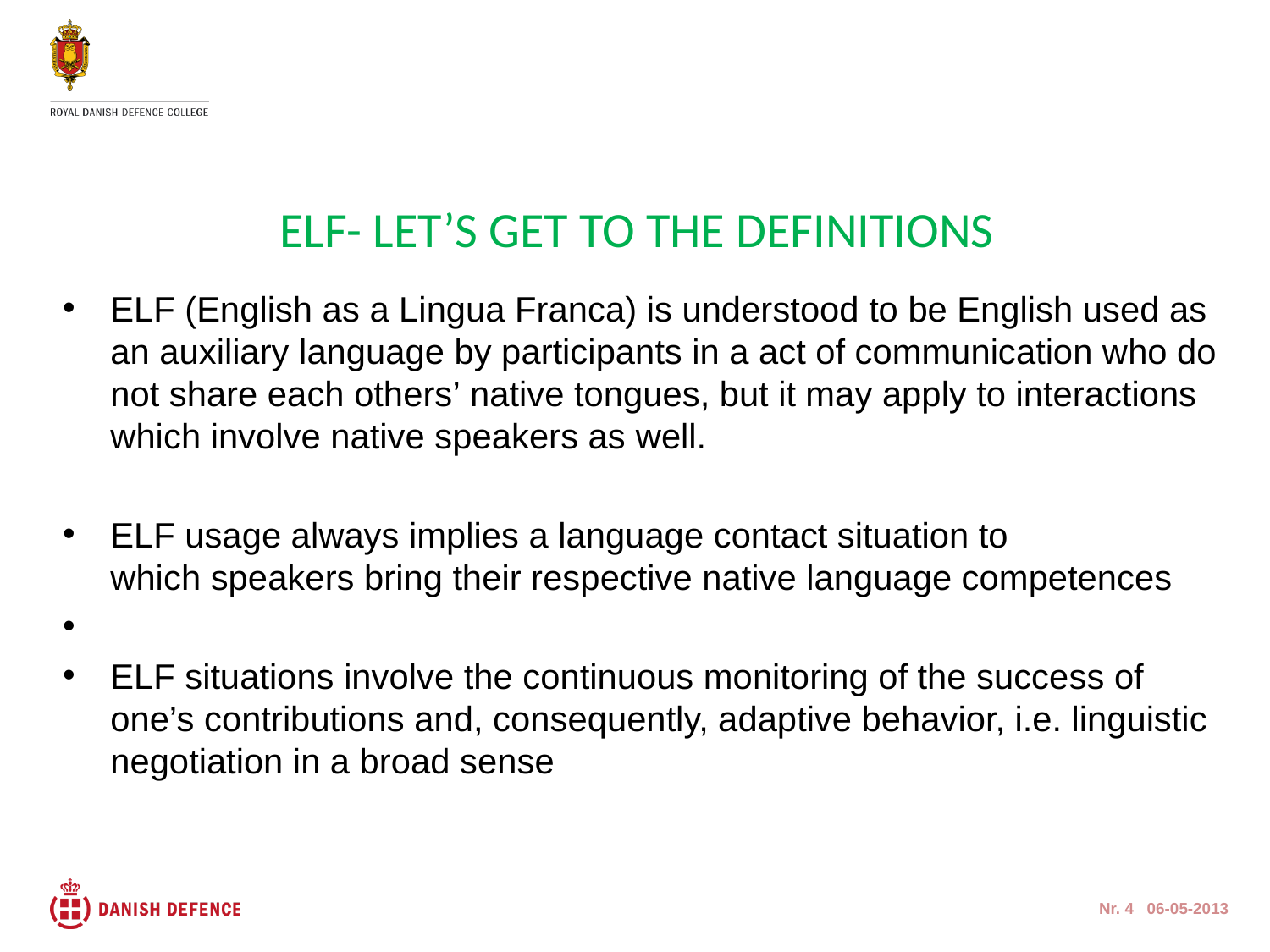

ELF- let’s get to the definitions
ELF (English as a Lingua Franca) is understood to be English used as an auxiliary language by participants in a act of communication who do not share each others’ native tongues, but it may apply to interactions which involve native speakers as well.

ELF usage always implies a language contact situation to which speakers bring their respective native language competences

ELF situations involve the continuous monitoring of the success of one’s contributions and, consequently, adaptive behavior, i.e. linguistic negotiation in a broad sense

Nr. 4   06-05-2013